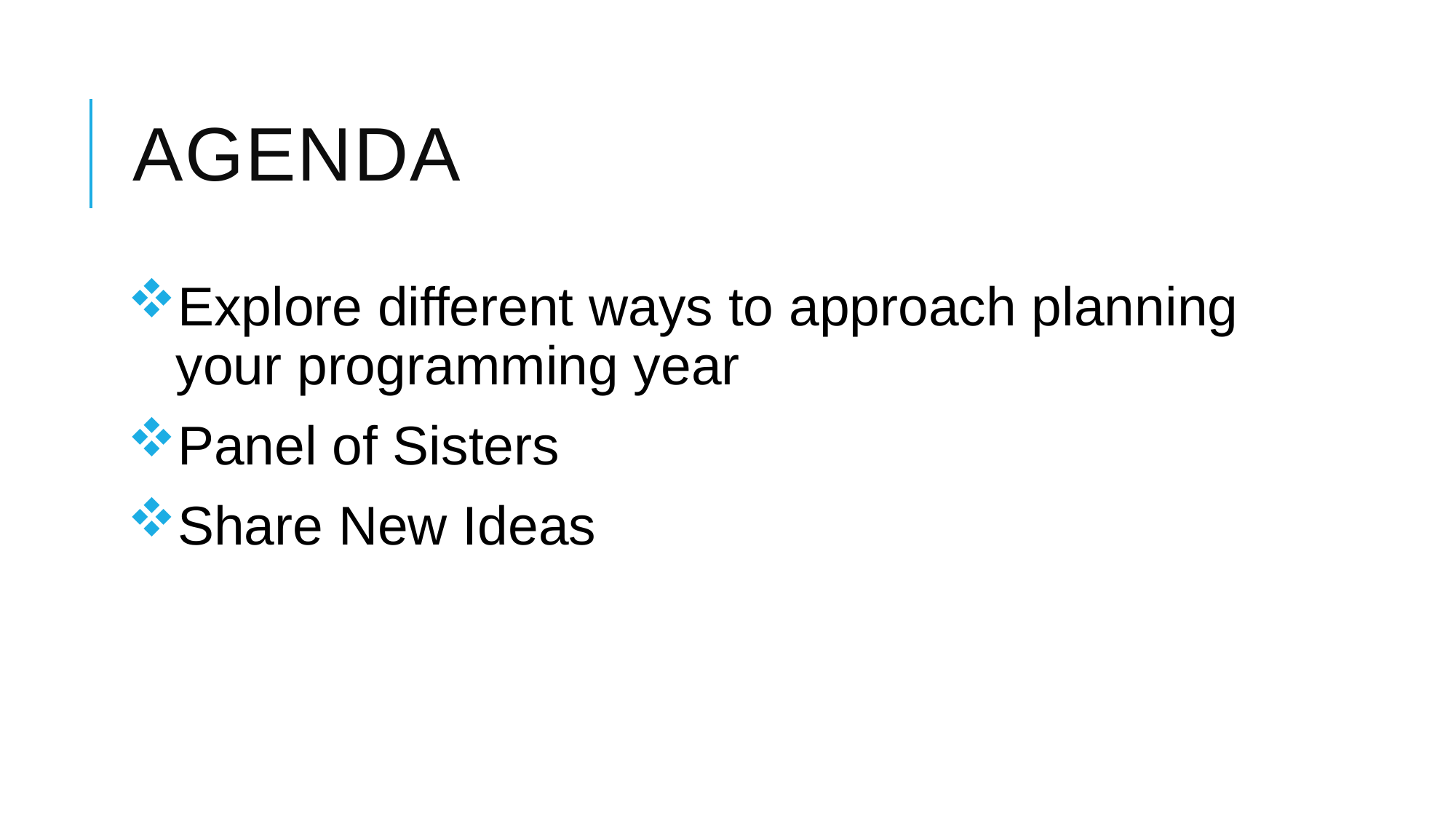

# Agenda
Explore different ways to approach planning your programming year
Panel of Sisters
Share New Ideas